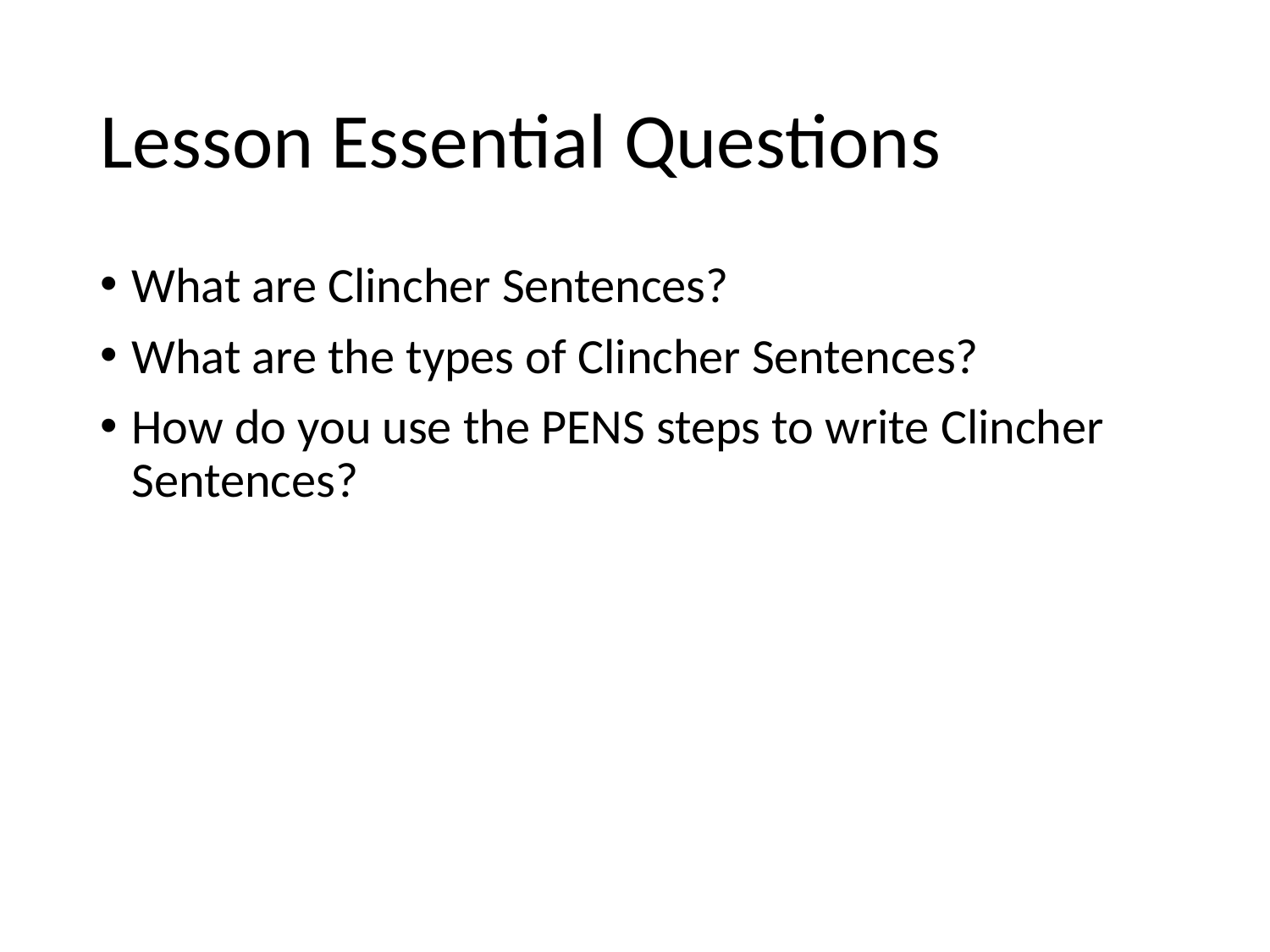

# Lesson Essential Questions
What are Clincher Sentences?
What are the types of Clincher Sentences?
How do you use the PENS steps to write Clincher Sentences?